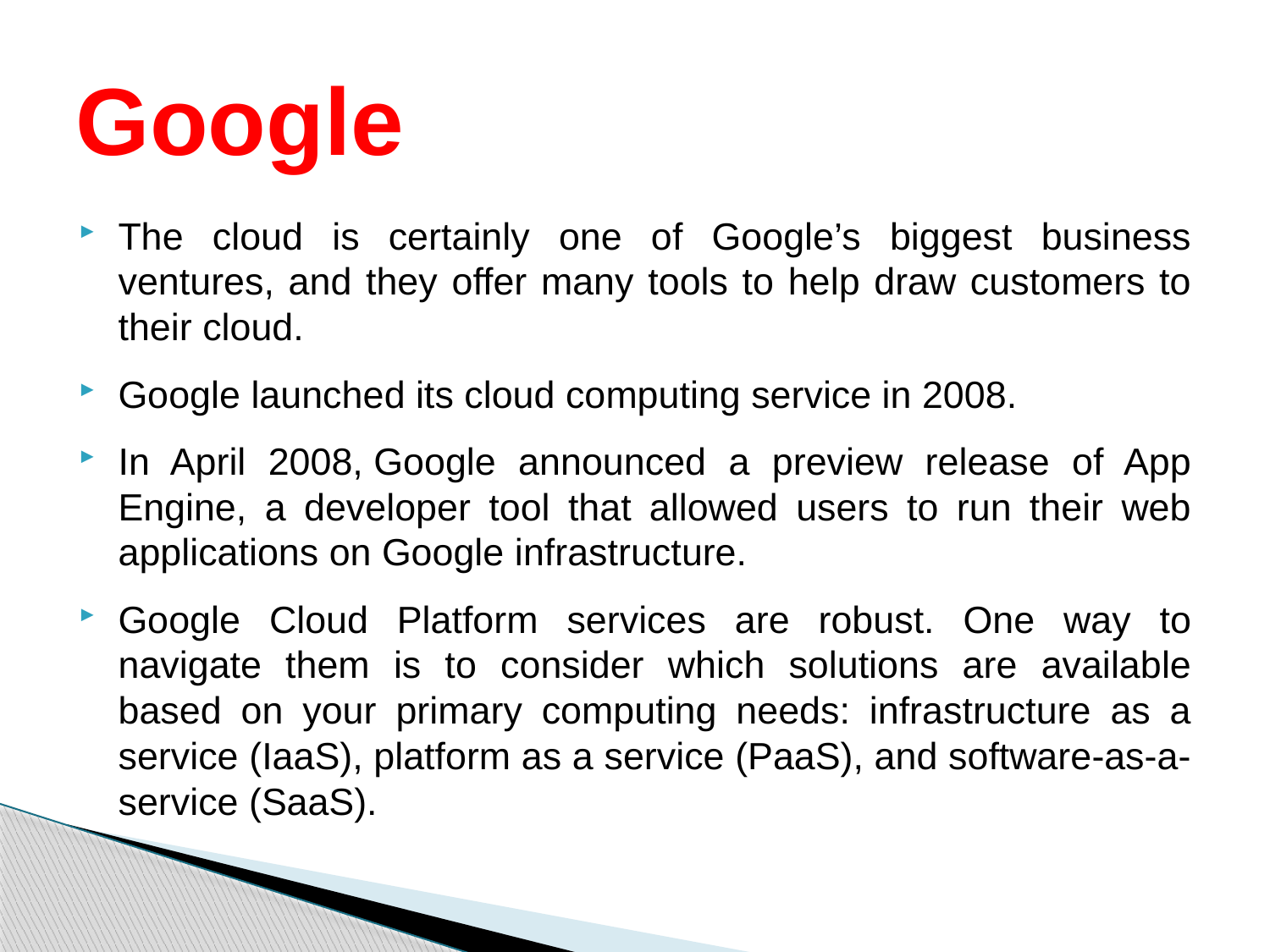

# Google
The cloud is certainly one of Google’s biggest business ventures, and they offer many tools to help draw customers to their cloud.
Google launched its cloud computing service in 2008.
In April 2008, Google announced a preview release of App Engine, a developer tool that allowed users to run their web applications on Google infrastructure.
Google Cloud Platform services are robust. One way to navigate them is to consider which solutions are available based on your primary computing needs: infrastructure as a service (IaaS), platform as a service (PaaS), and software-as-a-service (SaaS).